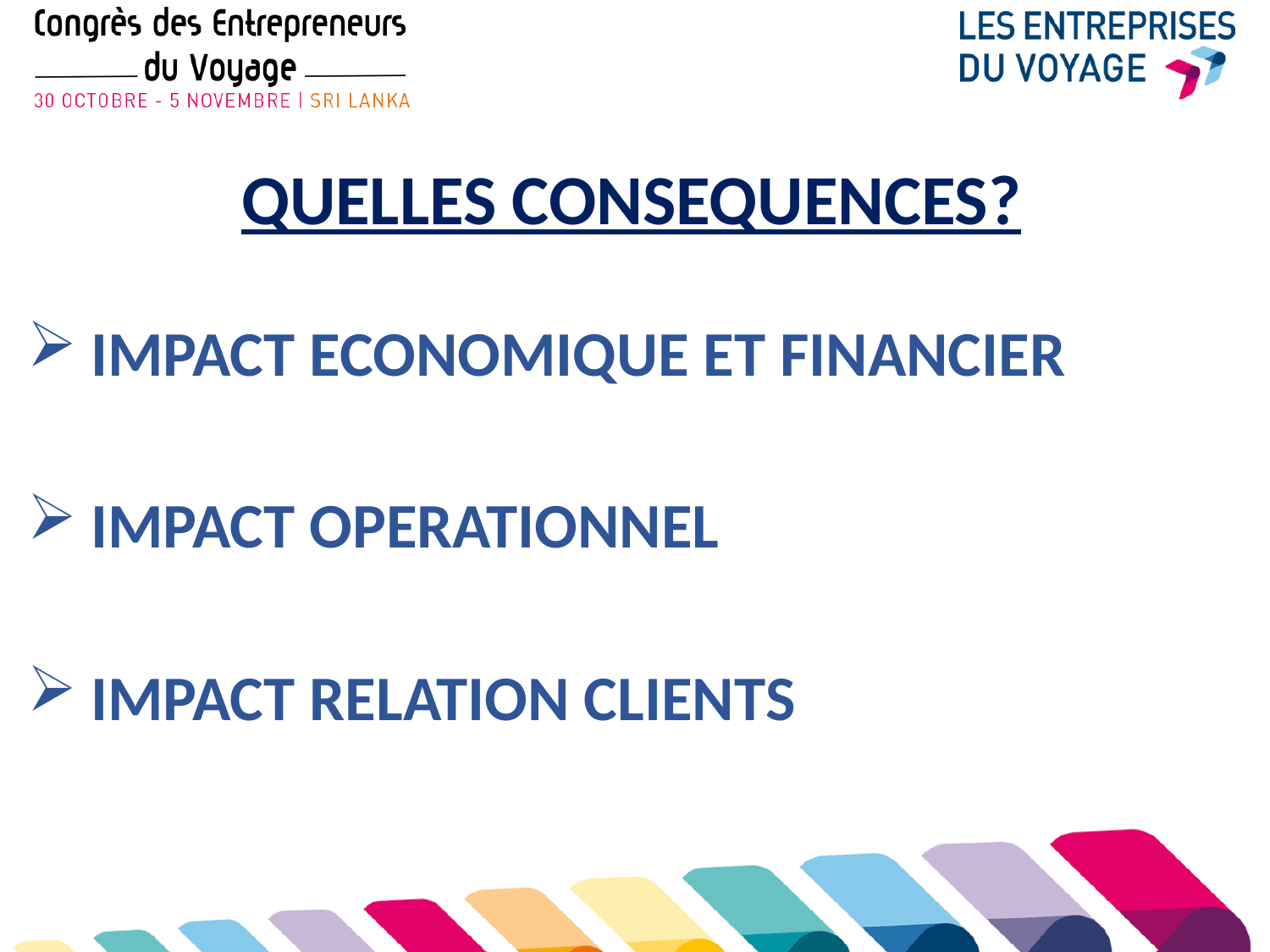

QUELLES CONSEQUENCES?

IMPACT ECONOMIQUE ET FINANCIER

IMPACT OPERATIONNEL

IMPACT RELATION CLIENTS

#